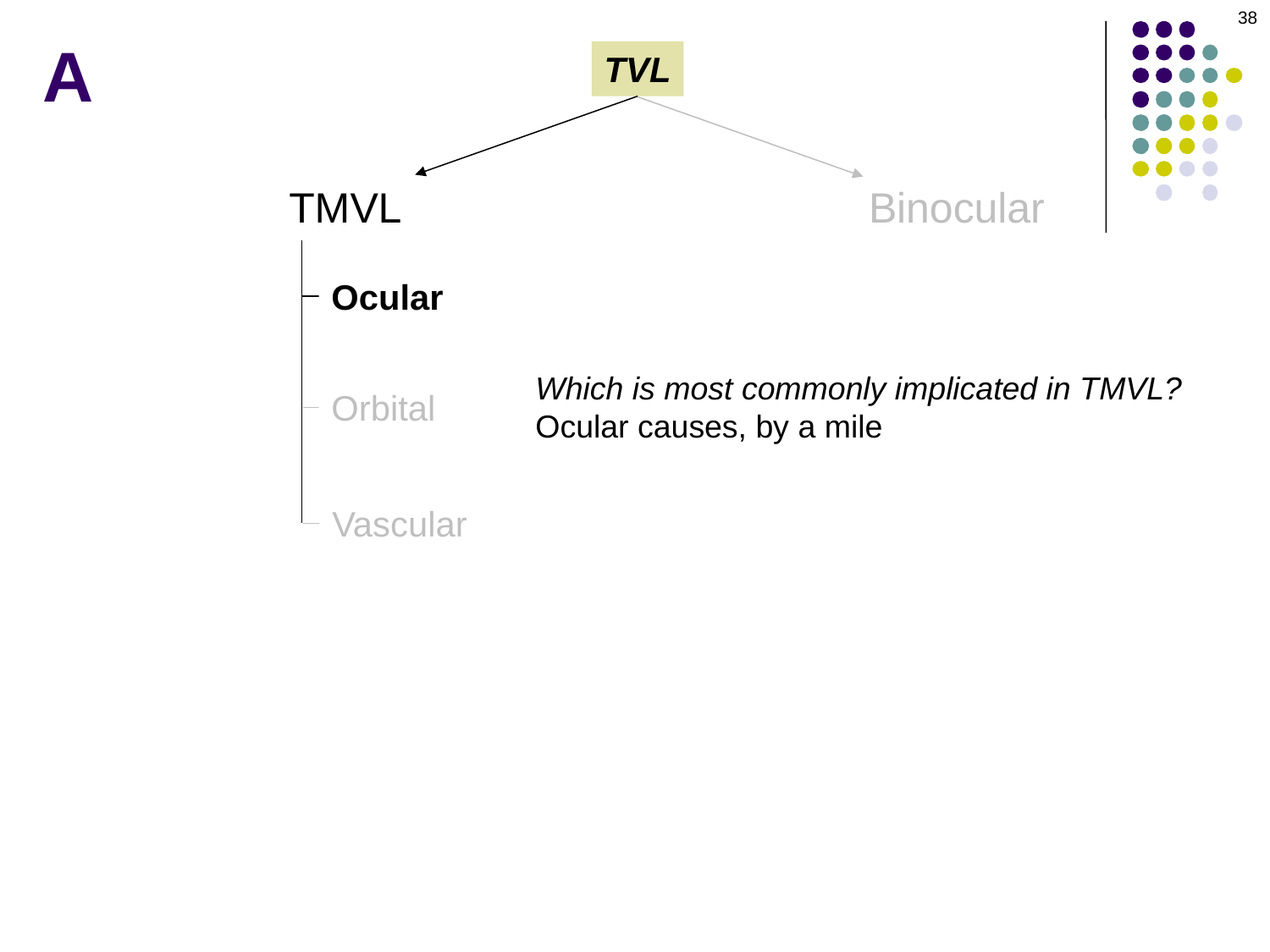

38
A
TVL
Binocular
TMVL
Ocular
Which is most commonly implicated in TMVL?
Ocular causes, by a mile
Orbital
Vascular